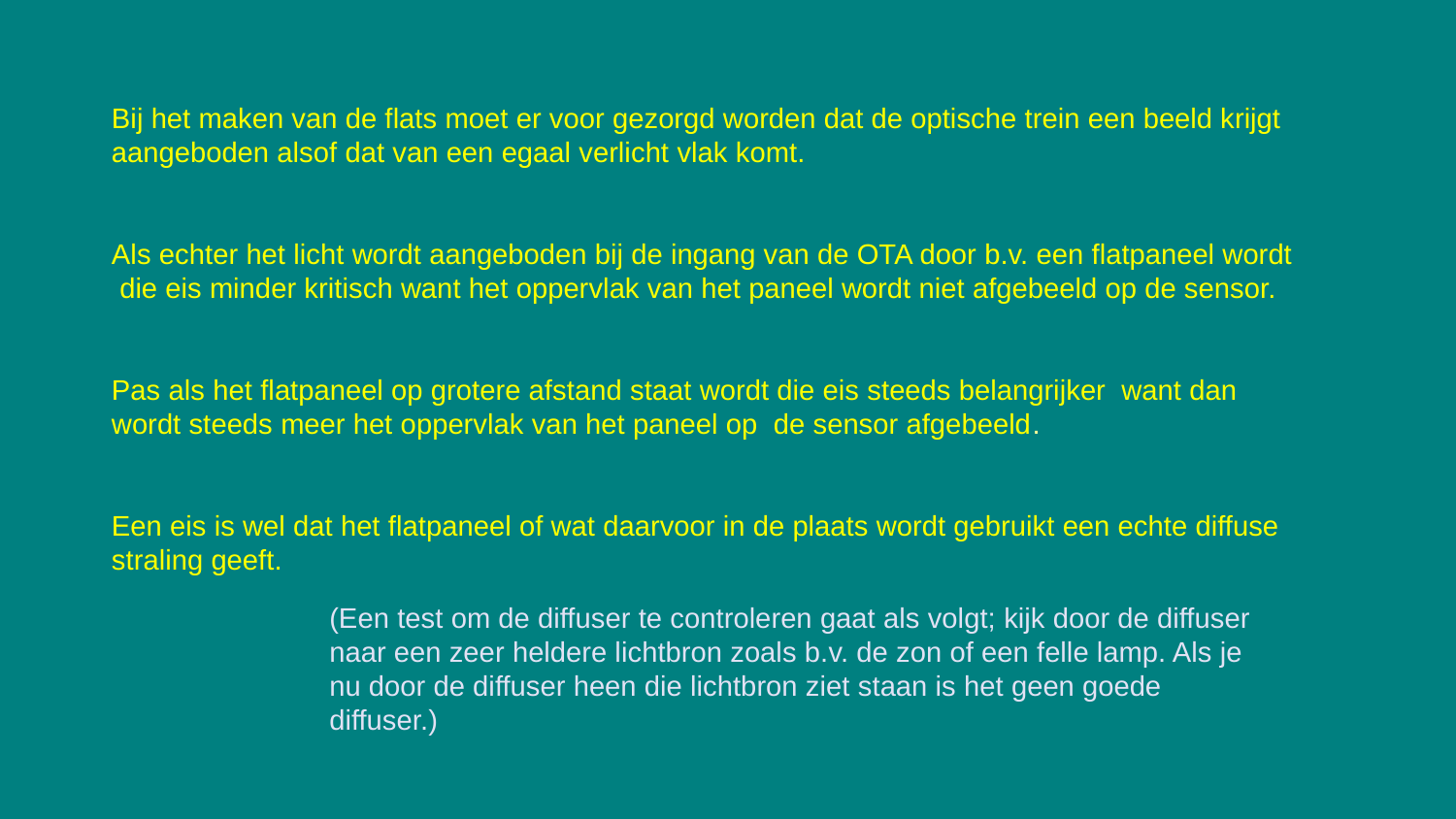

Bij het maken van de flats moet er voor gezorgd worden dat de optische trein een beeld krijgt aangeboden alsof dat van een egaal verlicht vlak komt.

Als echter het licht wordt aangeboden bij de ingang van de OTA door b.v. een flatpaneel wordt  die eis minder kritisch want het oppervlak van het paneel wordt niet afgebeeld op de sensor.

Pas als het flatpaneel op grotere afstand staat wordt die eis steeds belangrijker  want dan wordt steeds meer het oppervlak van het paneel op  de sensor afgebeeld.

Een eis is wel dat het flatpaneel of wat daarvoor in de plaats wordt gebruikt een echte diffuse straling geeft.
(Een test om de diffuser te controleren gaat als volgt; kijk door de diffuser naar een zeer heldere lichtbron zoals b.v. de zon of een felle lamp. Als je nu door de diffuser heen die lichtbron ziet staan is het geen goede diffuser.)